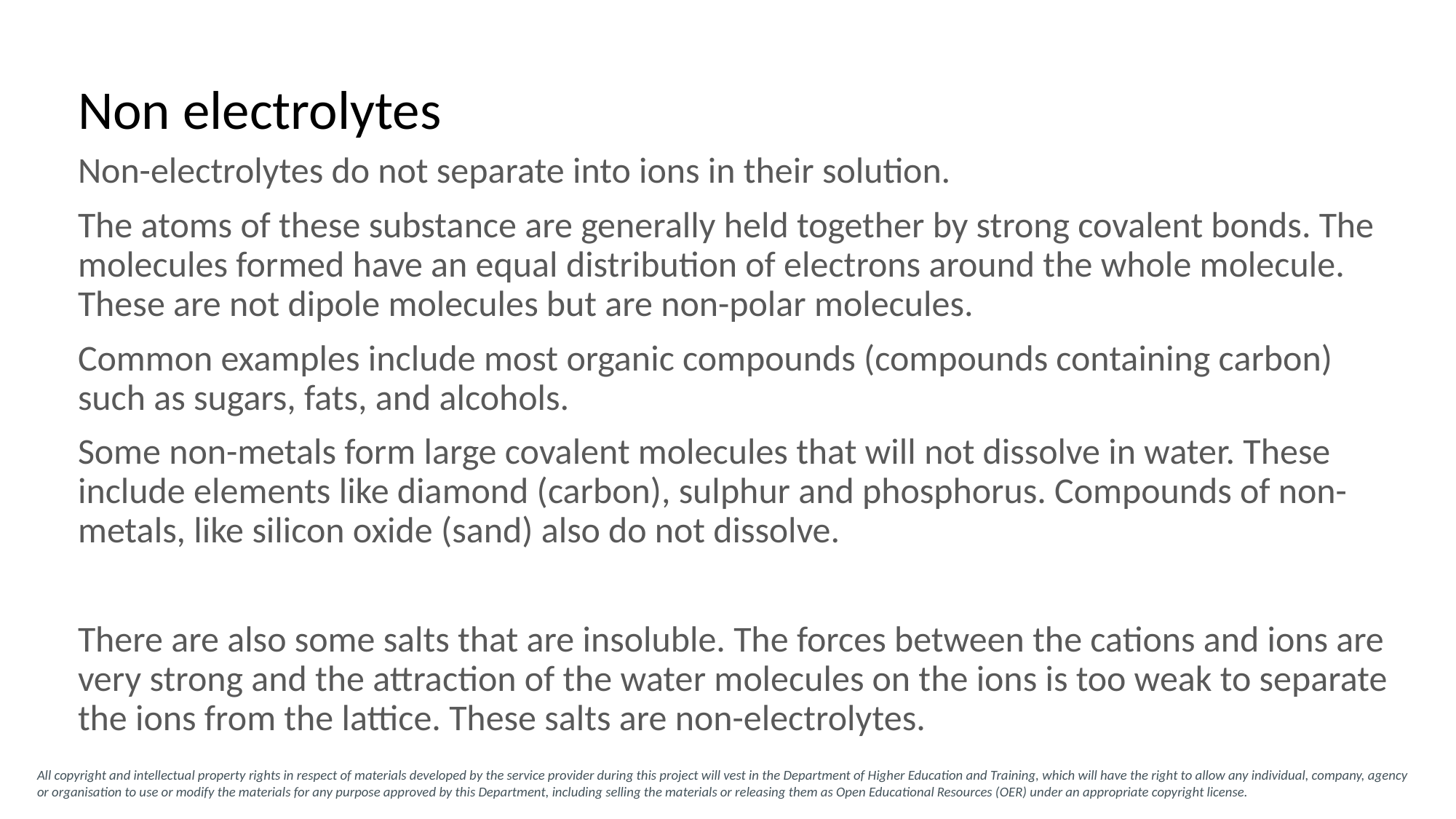

# Non electrolytes
Non-electrolytes do not separate into ions in their solution.
The atoms of these substance are generally held together by strong covalent bonds. The molecules formed have an equal distribution of electrons around the whole molecule. These are not dipole molecules but are non-polar molecules.
Common examples include most organic compounds (compounds containing carbon) such as sugars, fats, and alcohols.
Some non-metals form large covalent molecules that will not dissolve in water. These include elements like diamond (carbon), sulphur and phosphorus. Compounds of non-metals, like silicon oxide (sand) also do not dissolve.

There are also some salts that are insoluble. The forces between the cations and ions are very strong and the attraction of the water molecules on the ions is too weak to separate the ions from the lattice. These salts are non-electrolytes.